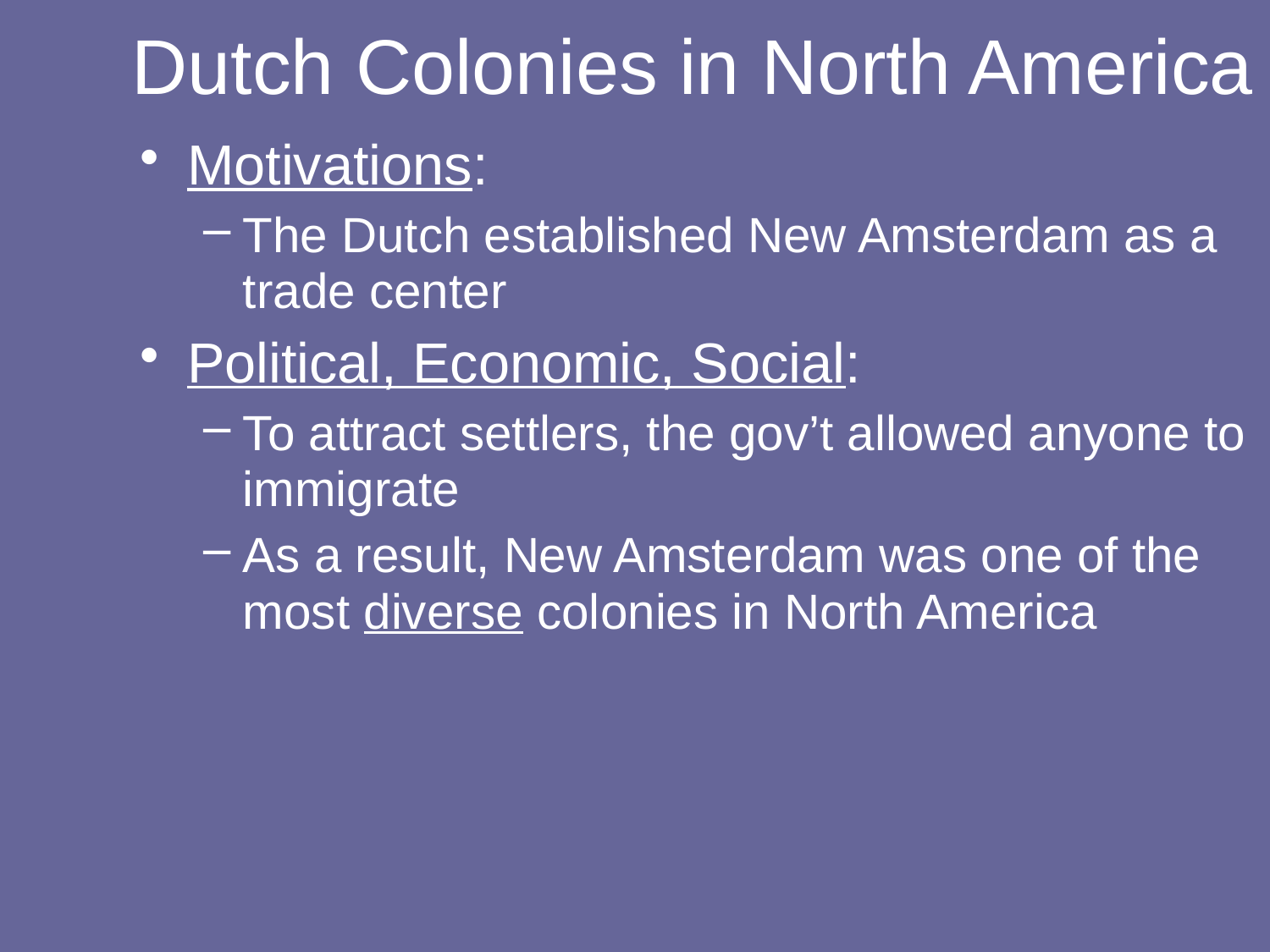

# Dutch Colonies in North America
Motivations:
The Dutch established New Amsterdam as a trade center
Political, Economic, Social:
To attract settlers, the gov’t allowed anyone to immigrate
As a result, New Amsterdam was one of the most diverse colonies in North America